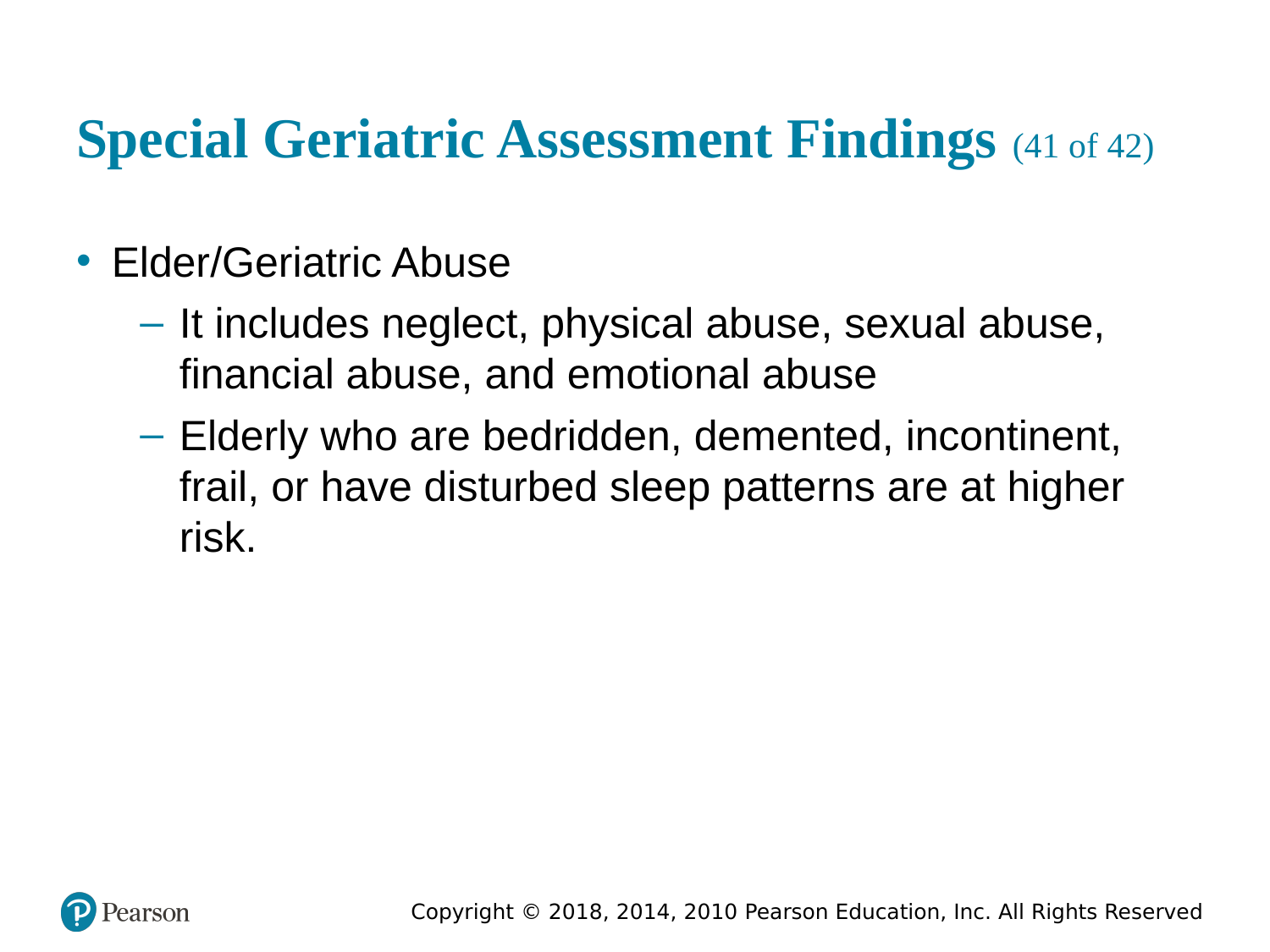

# Special Geriatric Assessment Findings (41 of 42)
Elder/Geriatric Abuse
It includes neglect, physical abuse, sexual abuse, financial abuse, and emotional abuse
Elderly who are bedridden, demented, incontinent, frail, or have disturbed sleep patterns are at higher risk.